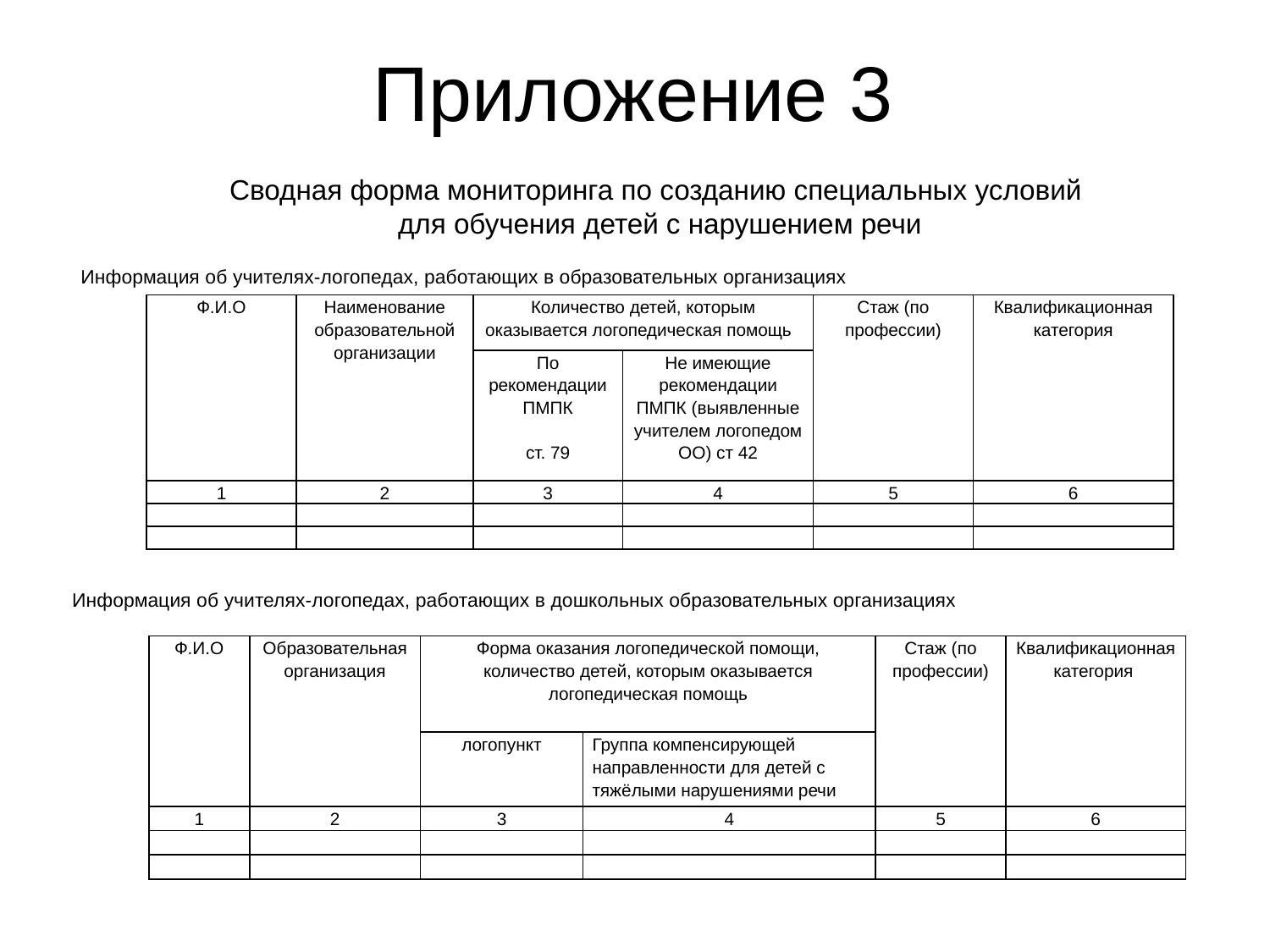

# Приложение 3
Сводная форма мониторинга по созданию специальных условий
для обучения детей с нарушением речи
Информация об учителях-логопедах, работающих в образовательных организациях
| Ф.И.О | Наименование образовательной организации | Количество детей, которым оказывается логопедическая помощь |  | Стаж (по профессии) | Квалификационная категория |
| --- | --- | --- | --- | --- | --- |
|  |  | По рекомендации ПМПК    ст. 79 | Не имеющие рекомендации ПМПК (выявленные учителем логопедом ОО) ст 42 |  |  |
| 1 | 2 | 3 | 4 | 5 | 6 |
|  |  |  |  |  |  |
|  |  |  |  |  |  |
Информация об учителях-логопедах, работающих в дошкольных образовательных организациях
| Ф.И.О | Образовательная организация | Форма оказания логопедической помощи, количество детей, которым оказывается логопедическая помощь |  | Стаж (по профессии) | Квалификационная категория |
| --- | --- | --- | --- | --- | --- |
|  |  | логопункт | Группа компенсирующей направленности для детей с тяжёлыми нарушениями речи |  |  |
| 1 | 2 | 3 | 4 | 5 | 6 |
|  |  |  |  |  |  |
|  |  |  |  |  |  |